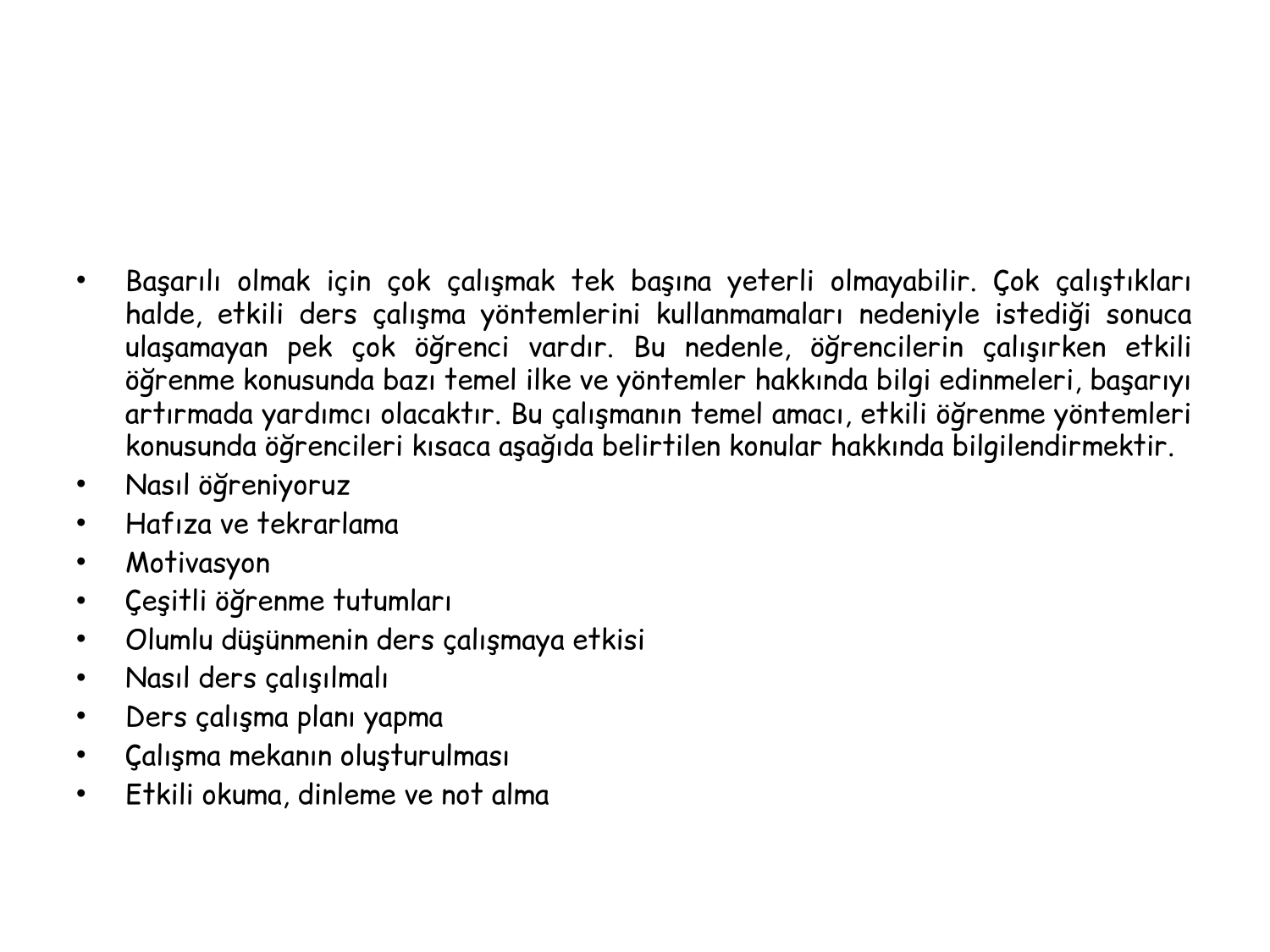

#

Başarılı olmak için çok çalışmak tek başına yeterli olmayabilir. Çok çalıştıkları halde, etkili ders çalışma yöntemlerini kullanmamaları nedeniyle istediği sonuca ulaşamayan pek çok öğrenci vardır. Bu nedenle, öğrencilerin çalışırken etkili öğrenme konusunda bazı temel ilke ve yöntemler hakkında bilgi edinmeleri, başarıyı artırmada yardımcı olacaktır. Bu çalışmanın temel amacı, etkili öğrenme yöntemleri konusunda öğrencileri kısaca aşağıda belirtilen konular hakkında bilgilendirmektir.
Nasıl öğreniyoruz
Hafıza ve tekrarlama
Motivasyon
Çeşitli öğrenme tutumları
Olumlu düşünmenin ders çalışmaya etkisi
Nasıl ders çalışılmalı
Ders çalışma planı yapma
Çalışma mekanın oluşturulması
Etkili okuma, dinleme ve not alma